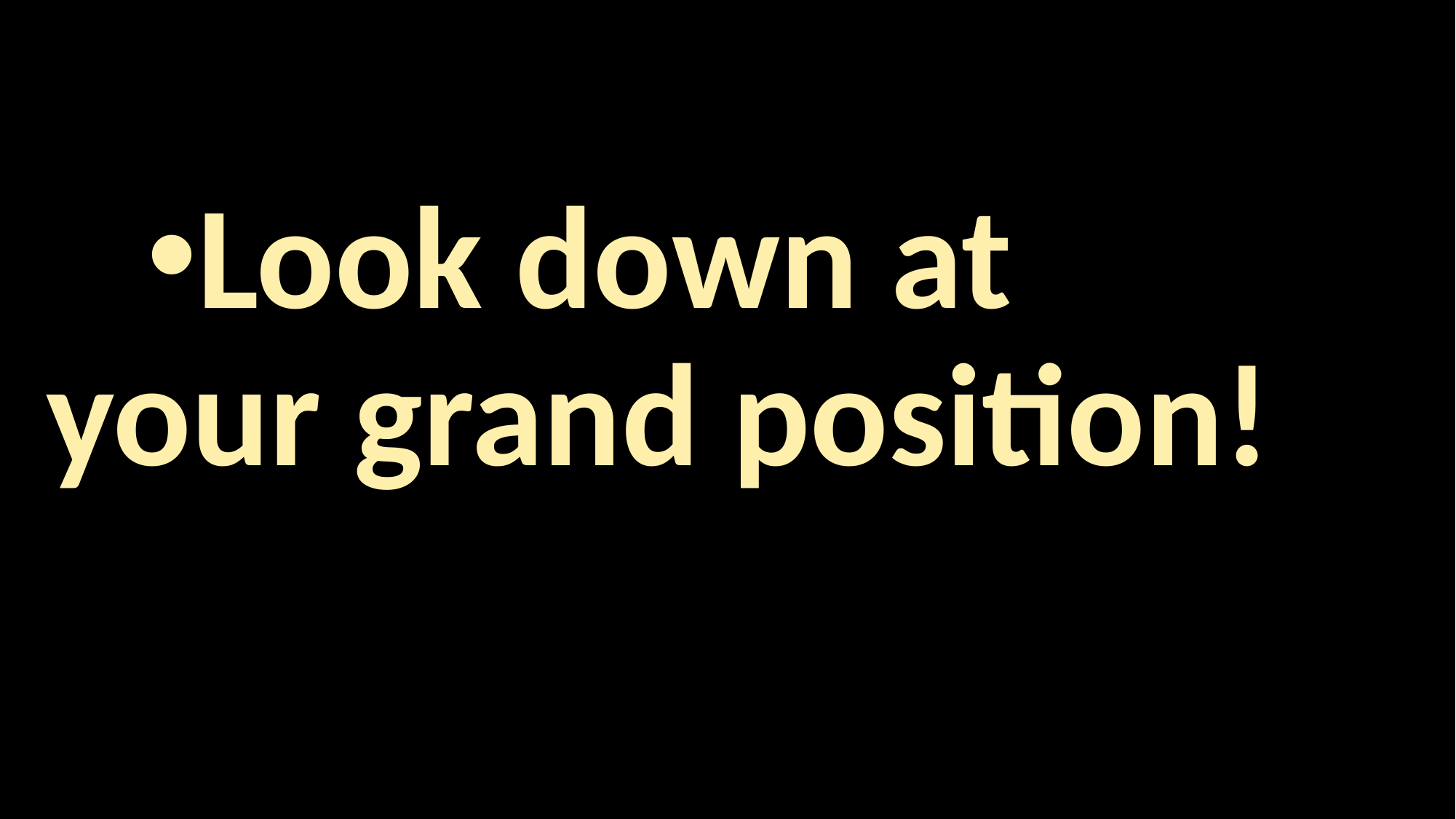

#
Look down at          your grand position!